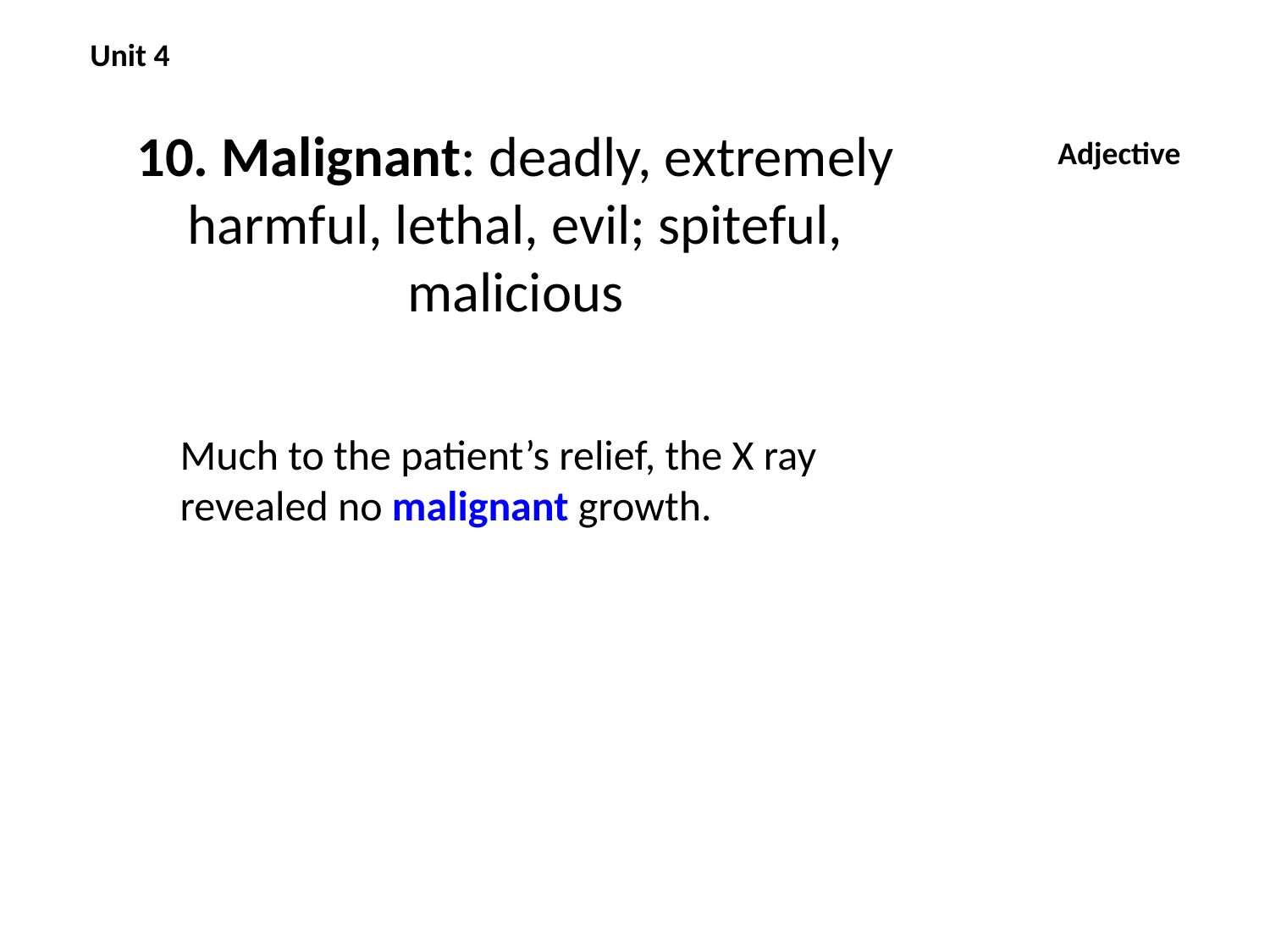

Unit 4
# 10. Malignant: deadly, extremely harmful, lethal, evil; spiteful, malicious
Adjective
Much to the patient’s relief, the X ray revealed no malignant growth.